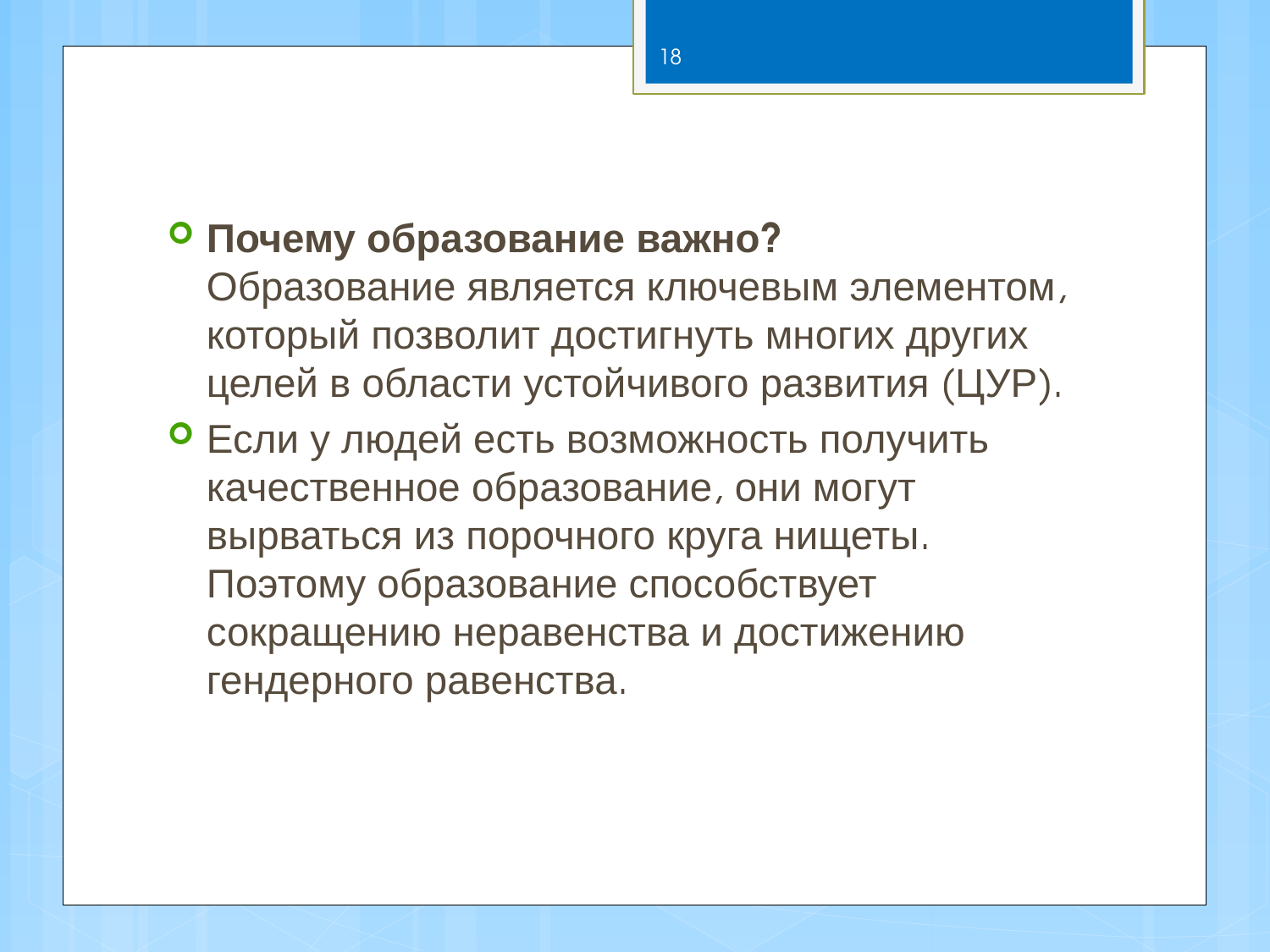

18
Почему образование важно?
Образование является ключевым элементом, который позволит достигнуть многих других целей в области устойчивого развития (ЦУР).
Если у людей есть возможность получить качественное образование, они могут вырваться из порочного круга нищеты. Поэтому образование способствует сокращению неравенства и достижению гендерного равенства.